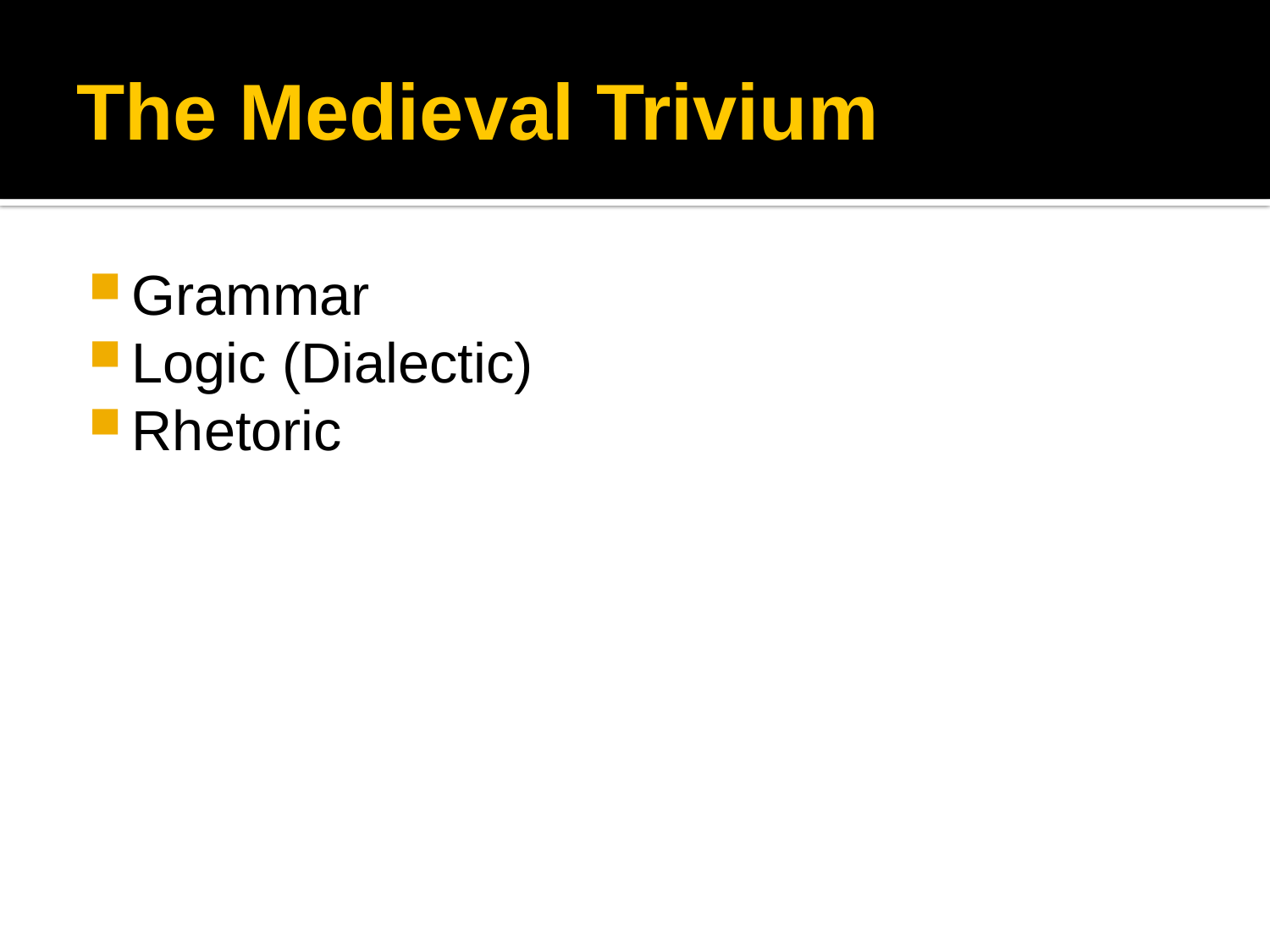

# The Medieval Trivium
Grammar
Logic (Dialectic)
Rhetoric